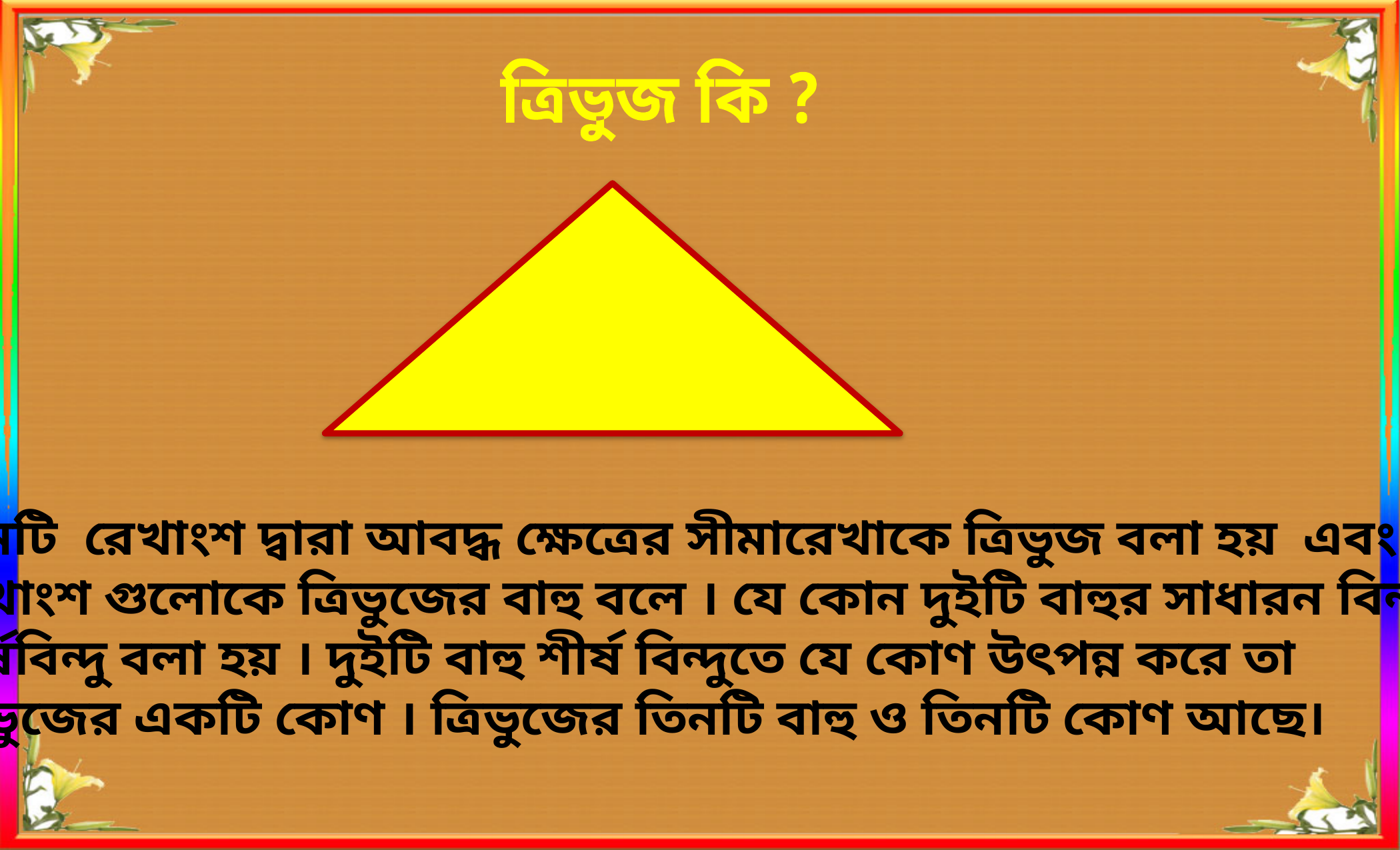

ত্রিভুজ কি ?

তিনটি  রেখাংশ দ্বারা আবদ্ধ ক্ষেত্রের সীমারেখাকে ত্রিভুজ বলা হয়  এবং
রেখাংশ গুলোকে ত্রিভুজের বাহু বলে । যে কোন দুইটি বাহুর সাধারন বিন্দুকে
শীর্ষবিন্দু বলা হয় । দুইটি বাহু শীর্ষ বিন্দুতে যে কোণ উৎপন্ন করে তা
ত্রিভুজের একটি কোণ । ত্রিভুজের তিনটি বাহু ও তিনটি কোণ আছে।